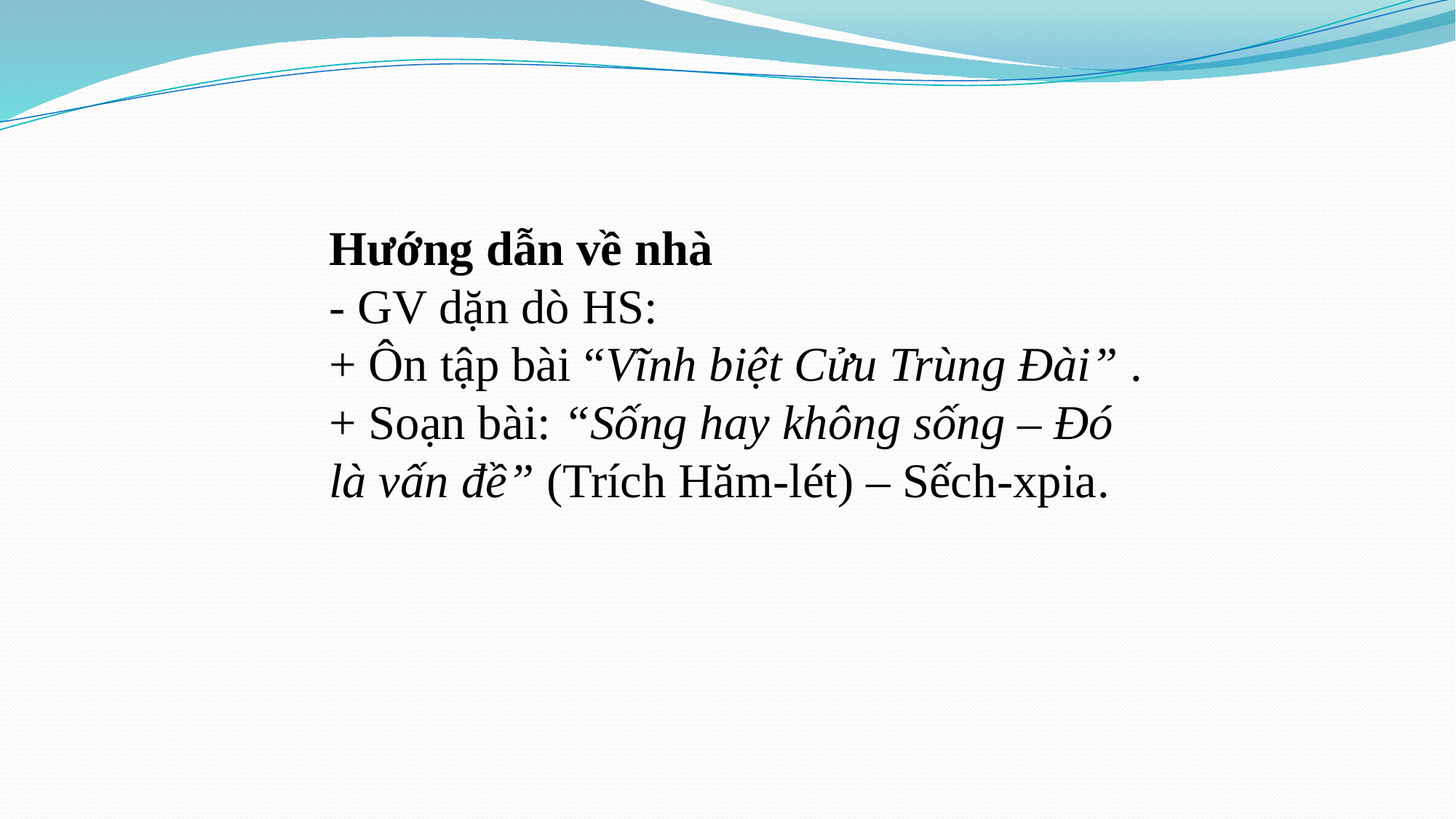

Hướng dẫn về nhà
- GV dặn dò HS:
+ Ôn tập bài “Vĩnh biệt Cửu Trùng Đài” .
+ Soạn bài: “Sống hay không sống – Đó là vấn đề” (Trích Hăm-lét) – Sếch-xpia.